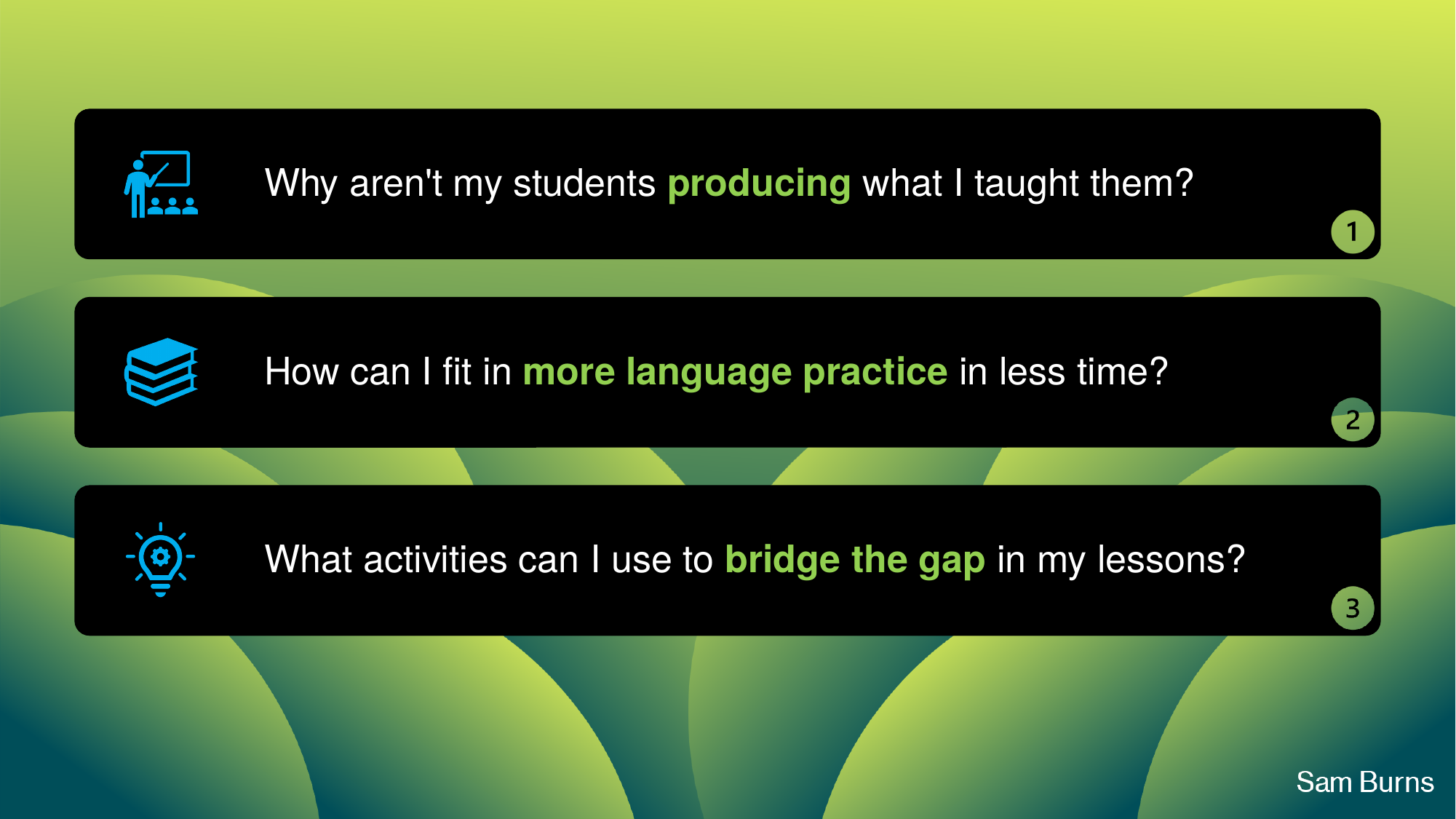

Why aren't my students producing what I taught them?
How can I fit in more language practice in less time?
What activities can I use to bridge the gap in my lessons?